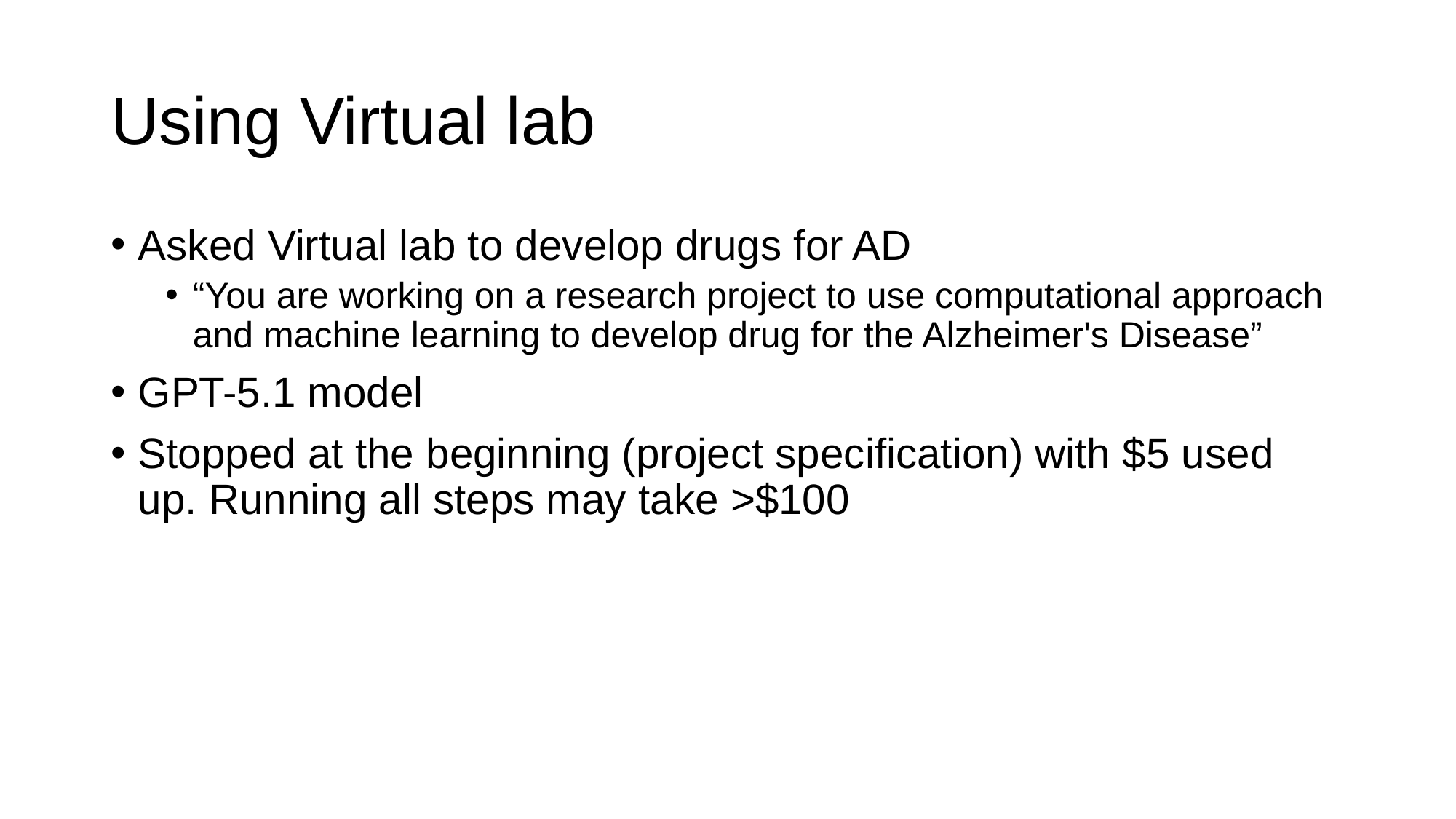

# Using Virtual lab
Asked Virtual lab to develop drugs for AD
“You are working on a research project to use computational approach and machine learning to develop drug for the Alzheimer's Disease”
GPT-5.1 model
Stopped at the beginning (project specification) with $5 used up. Running all steps may take >$100